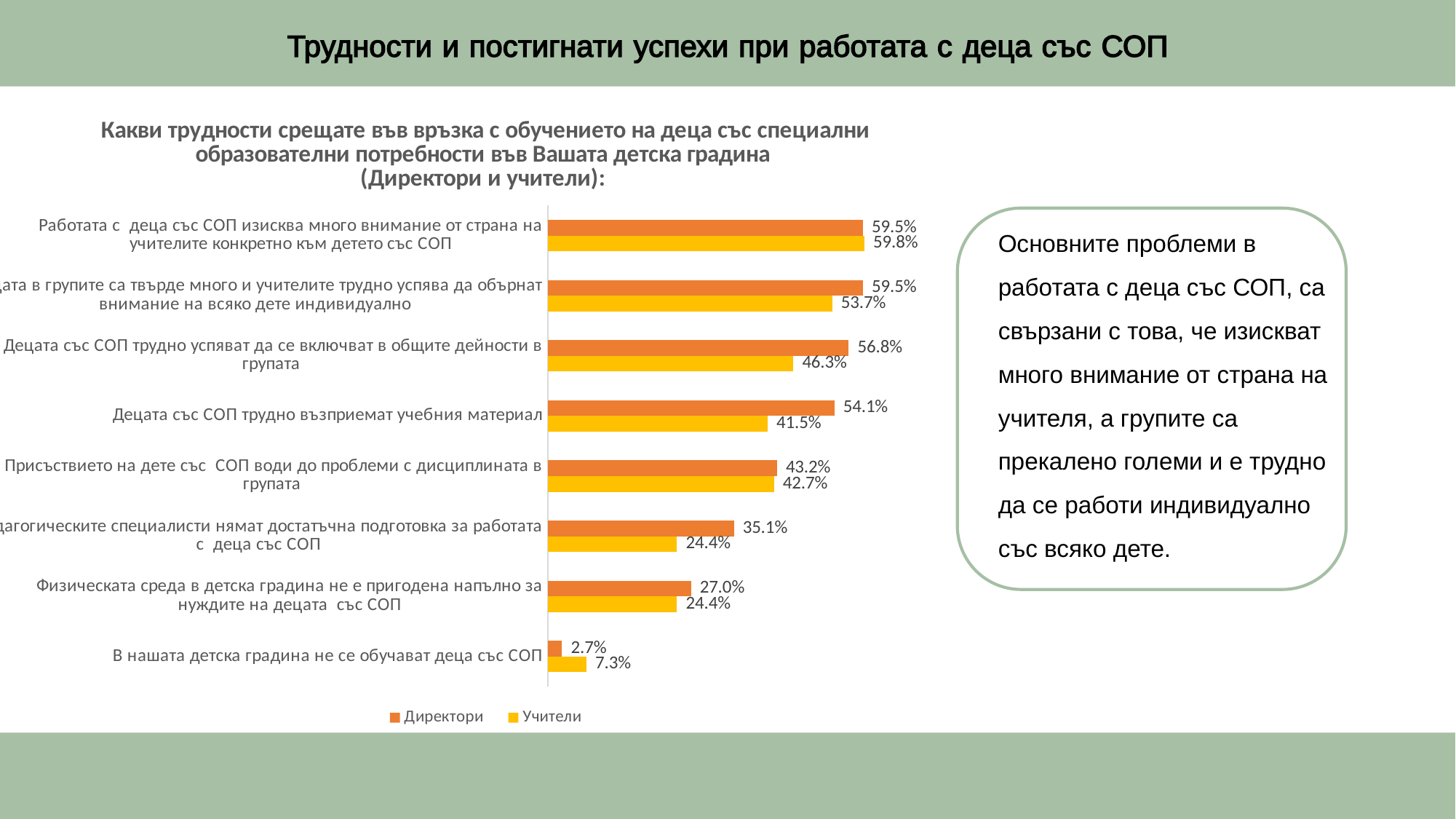

# Трудности и постигнати успехи при работата с деца със СОП

### Chart: Какви трудности срещате във връзка с обучението на деца със специални образователни потребности във Вашата детска градина
(Директори и учители):

| Category | Учители | Директори  |
|---|---|---|
| В нашата детска градина не се обучават деца със СОП | 0.07317073170731708 | 0.027027027027027025 |
| Физическата среда в детска градина не е пригодена напълно за нуждите на децата  със СОП | 0.24390243902439024 | 0.2702702702702703 |
| Педагогическите специалисти нямат достатъчна подготовка за работата с  деца със СОП | 0.24390243902439024 | 0.35135135135135137 |
| Присъствието на дете със  СОП води до проблеми с дисциплината в групата  | 0.4268292682926829 | 0.4324324324324324 |
| Децата със СОП трудно възприемат учебния материал | 0.4146341463414634 | 0.5405405405405406 |
| Децата със СОП трудно успяват да се включват в общите дейности в групата  | 0.4634146341463415 | 0.5675675675675675 |
| Децата в групите са твърде много и учителите трудно успява да обърнат внимание на всяко дете индивидуално  | 0.5365853658536586 | 0.5945945945945946 |
| Работата с  деца със СОП изисква много внимание от страна на учителите конкретно към детето със СОП | 0.5975609756097561 | 0.5945945945945946 |
Основните проблеми в работата с деца със СОП, са свързани с това, че изискват много внимание от страна на учителя, а групите са прекалено големи и е трудно да се работи индивидуално със всяко дете.